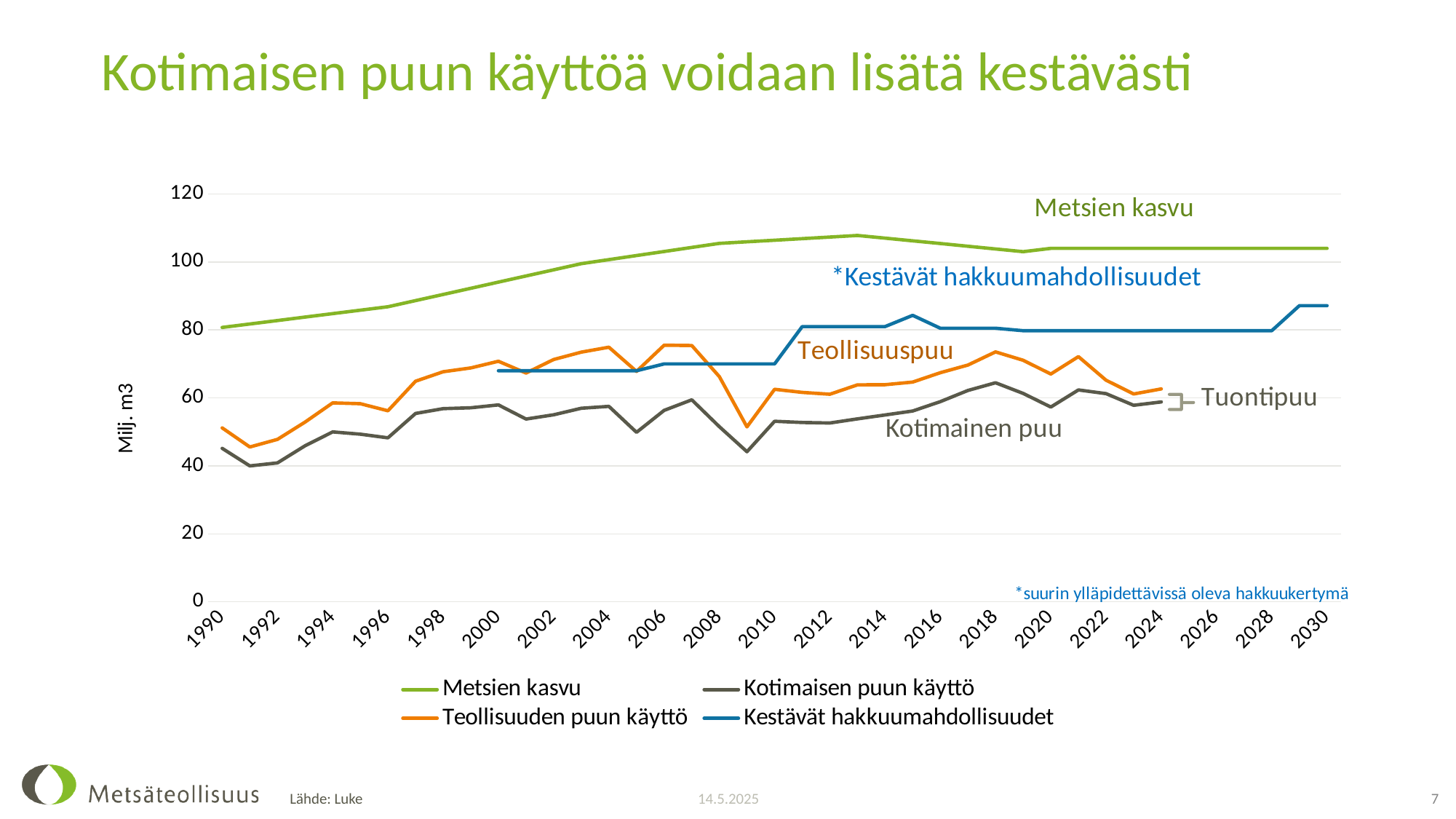

# Kotimaisen puun käyttöä voidaan lisätä kestävästi

### Chart

| Category | Metsien kasvu | Kotimaisen puun käyttö | Teollisuuden puun käyttö | Kestävät hakkuumahdollisuudet |
|---|---|---|---|---|
| 1990 | 80.74 | 45.167 | 51.183 | None |
| 1991 | 81.76 | 39.993 | 45.573 | None |
| 1992 | 82.77 | 40.879 | 47.812 | None |
| 1993 | 83.79 | 45.918 | 52.894 | None |
| 1994 | 84.8 | 50.009 | 58.546 | None |
| 1995 | 85.82 | 49.341 | 58.299 | None |
| 1996 | 86.83 | 48.267 | 56.223 | None |
| 1997 | 88.64 | 55.432 | 64.922 | None |
| 1998 | 90.45 | 56.849 | 67.704 | None |
| 1999 | 92.26 | 57.109 | 68.833 | None |
| 2000 | 94.07 | 57.957 | 70.794 | 68.0 |
| 2001 | 95.88 | 53.784 | 67.323 | 68.0 |
| 2002 | 97.69 | 55.046 | 71.308 | 68.0 |
| 2003 | 99.5 | 56.961 | 73.468 | 68.0 |
| 2004 | 100.69 | 57.526 | 74.928 | 68.0 |
| 2005 | 101.89 | 49.88 | 67.81 | 68.0 |
| 2006 | 103.08 | 56.343 | 75.519 | 70.0 |
| 2007 | 104.28 | 59.444 | 75.425 | 70.0 |
| 2008 | 105.47 | 51.532 | 66.261 | 70.0 |
| 2009 | 105.94 | 44.17 | 51.482 | 70.0 |
| 2010 | 106.4 | 53.135 | 62.539 | 70.0 |
| 2011 | 106.87 | 52.778 | 61.637 | 81.0 |
| 2012 | 107.33 | 52.62 | 61.092 | 81.0 |
| 2013 | 107.8 | 53.842 | 63.84 | 81.0 |
| 2014 | 107.02 | 54.988 | 63.901 | 81.0 |
| 2015 | 106.22 | 56.149 | 64.67 | 84.3 |
| 2016 | 105.43 | 58.913 | 67.426 | 80.5 |
| 2017 | 104.63 | 62.195 | 69.674 | 80.5 |
| 2018 | 103.83 | 64.471 | 73.553 | 80.5 |
| 2019 | 103.03 | 61.326 | 71.083 | 79.782 |
| 2020 | 104.0 | 57.322 | 67.039 | 79.782 |
| 2021 | 104.0 | 62.352 | 72.156 | 79.782 |
| 2022 | 104.0 | 61.262 | 65.212 | 79.782 |
| 2023 | 104.0 | 57.841 | 61.17 | 79.782 |
| 2024 | 104.0 | 58.823 | 62.655 | 79.782 |
| 2025 | 104.0 | None | None | 79.782 |
| 2026 | 104.0 | None | None | 79.782 |
| 2027 | 104.0 | None | None | 79.782 |
| 2028 | 104.0 | None | None | 79.782 |
| 2029 | 104.0 | None | None | 87.147 |
| 2030 | 104.0 | None | None | 87.147 |
14.5.2025
Lähde: Luke

7